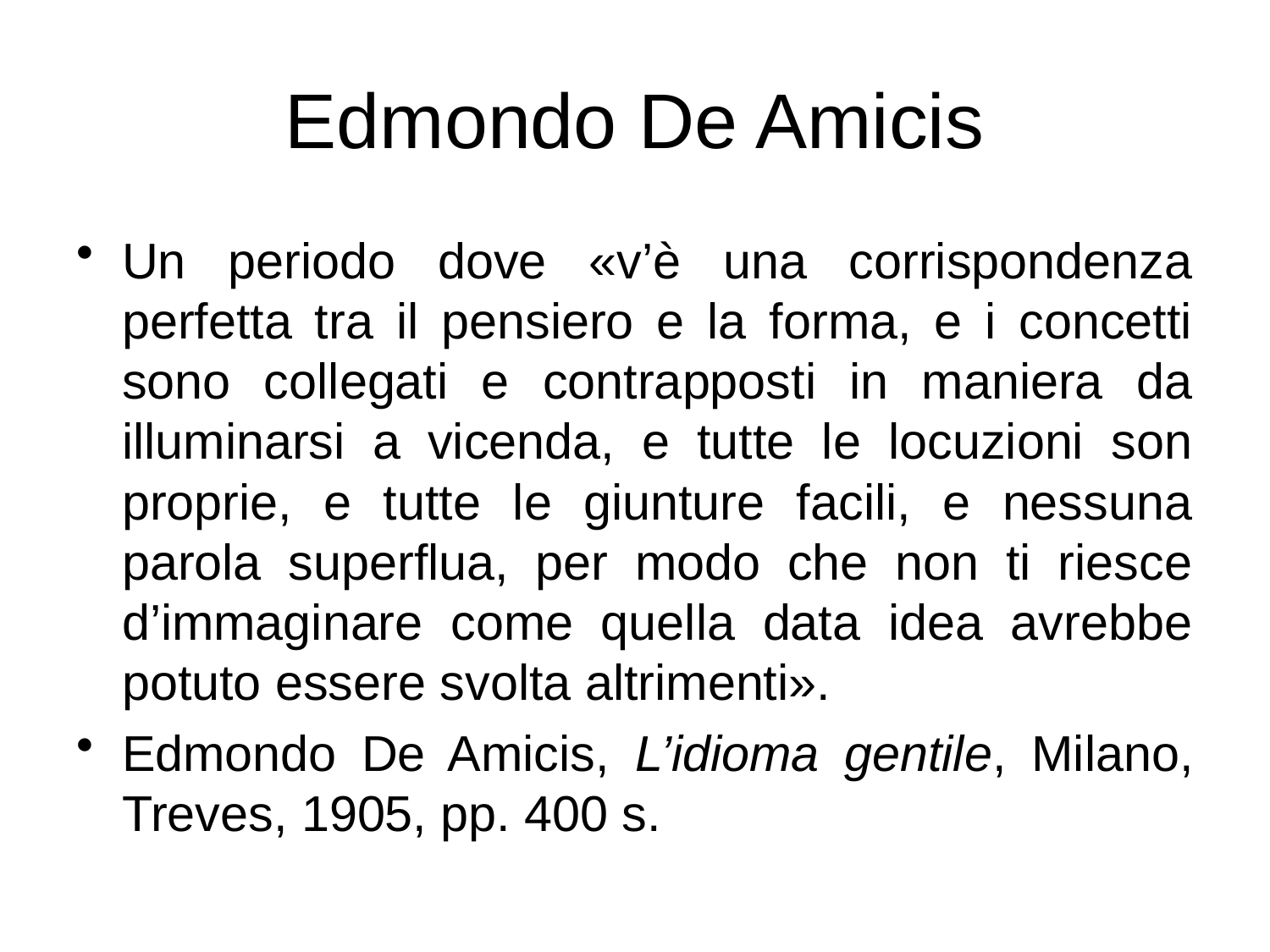

# Edmondo De Amicis
Un periodo dove «v’è una corrispondenza perfetta tra il pensiero e la forma, e i concetti sono collegati e contrapposti in maniera da illuminarsi a vicenda, e tutte le locuzioni son proprie, e tutte le giunture facili, e nessuna parola superflua, per modo che non ti riesce d’immaginare come quella data idea avrebbe potuto essere svolta altrimenti».
Edmondo De Amicis, L’idioma gentile, Milano, Treves, 1905, pp. 400 s.